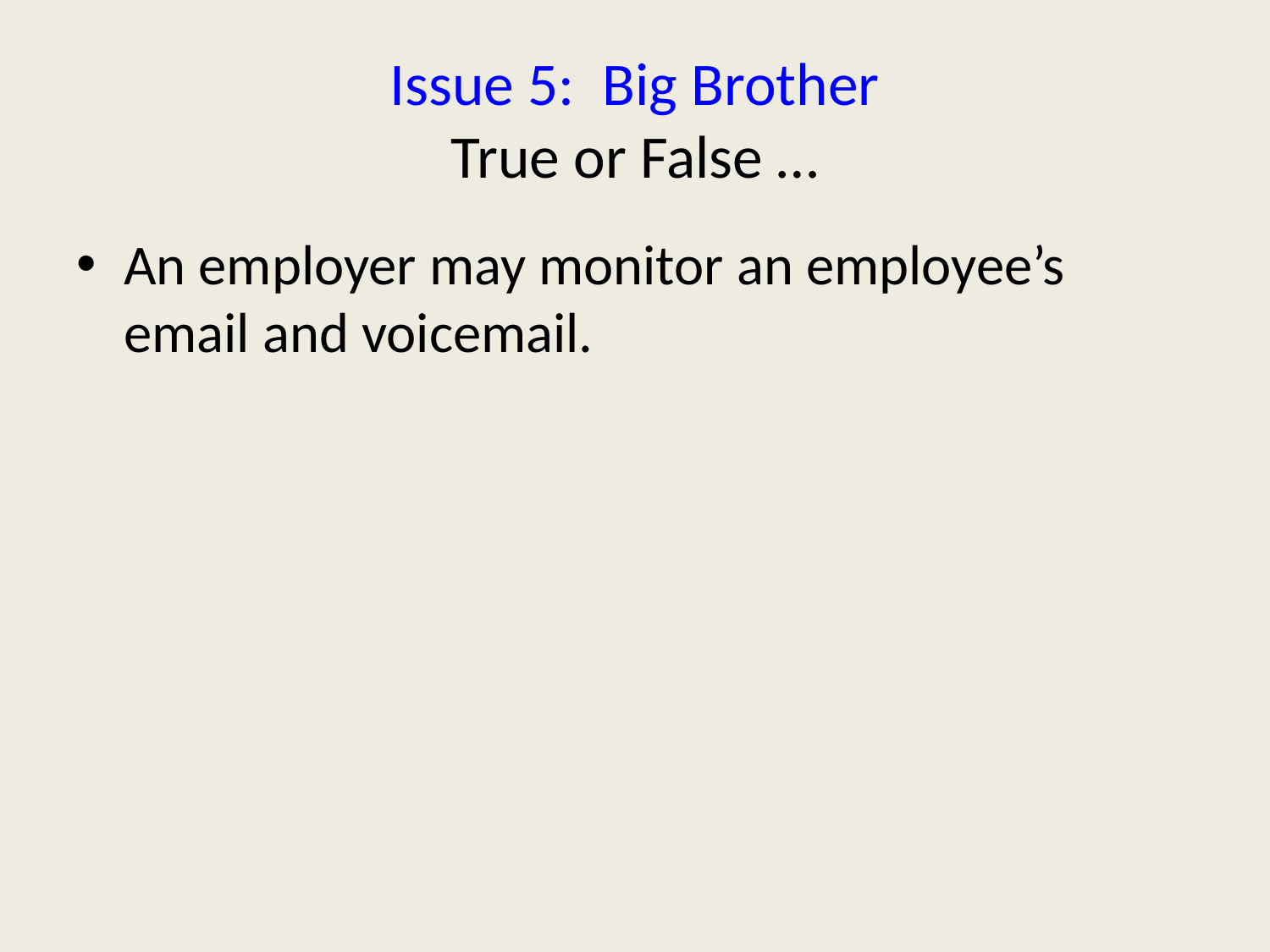

# Issue 5:  Big Brother True or False …
An employer may monitor an employee’s email and voicemail.